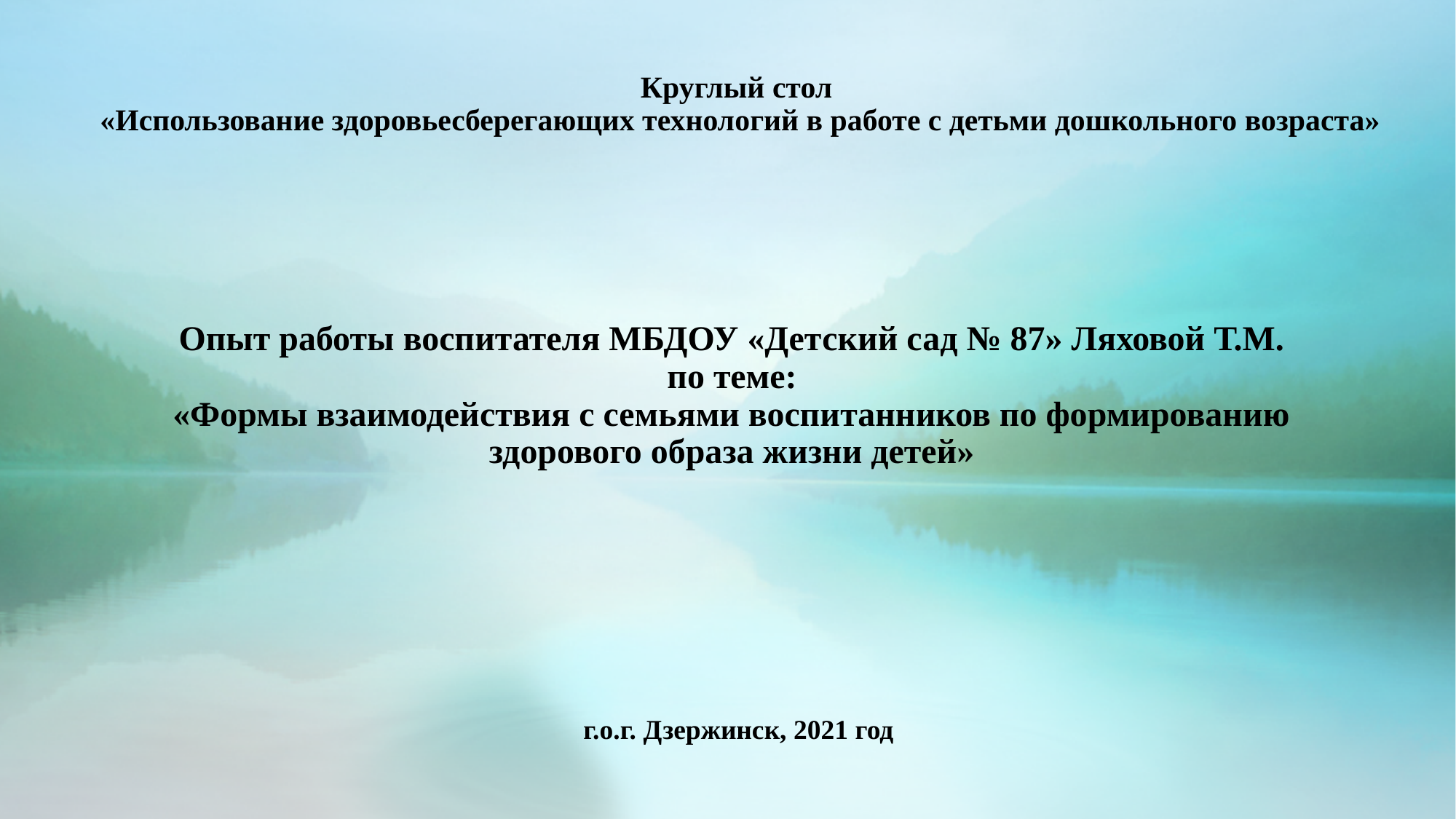

# Круглый стол «Использование здоровьесберегающих технологий в работе с детьми дошкольного возраста»
Опыт работы воспитателя МБДОУ «Детский сад № 87» Ляховой Т.М.
 по теме:
«Формы взаимодействия с семьями воспитанников по формированию здорового образа жизни детей»
г.о.г. Дзержинск, 2021 год